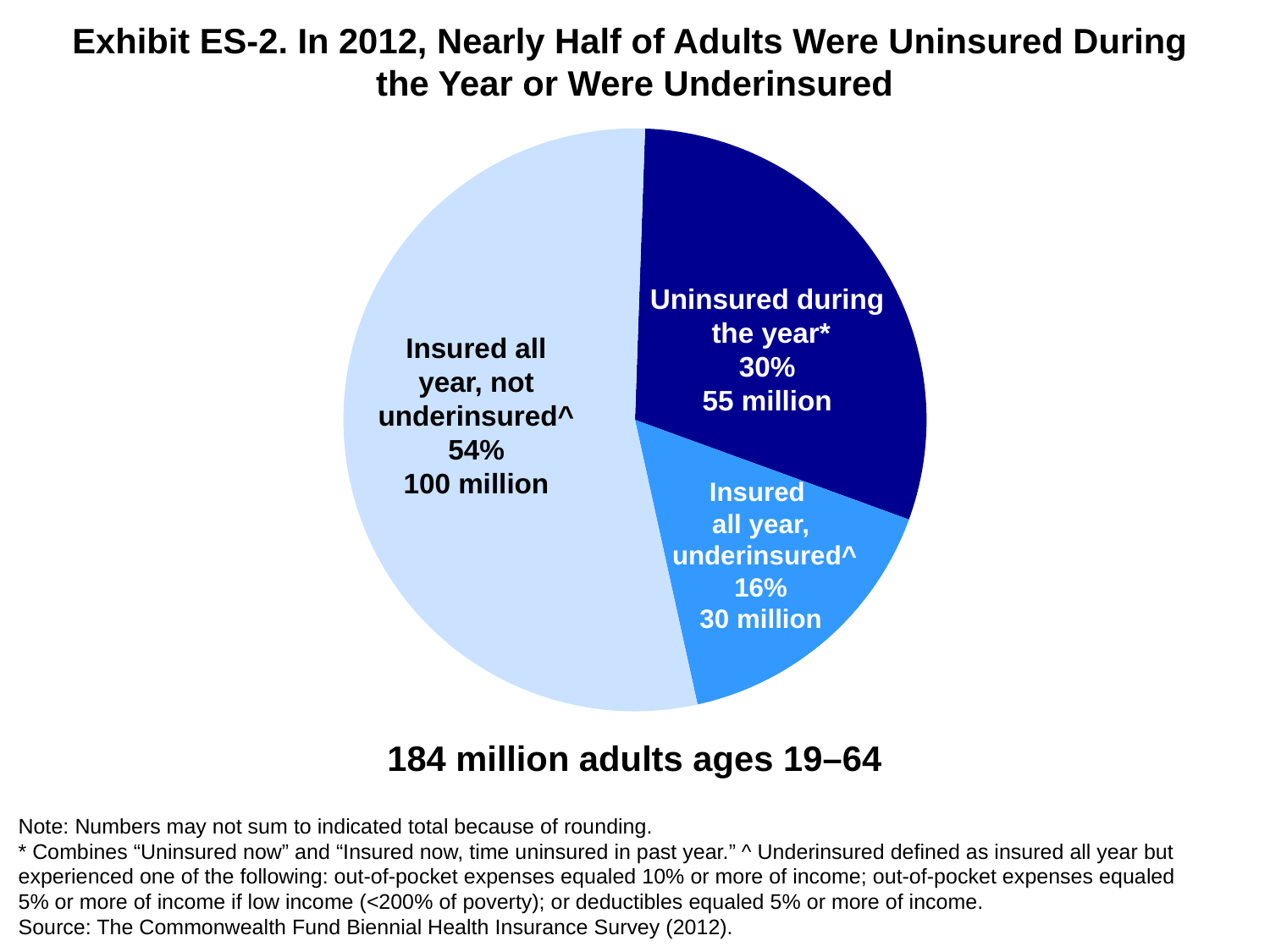

# Exhibit ES-2. In 2012, Nearly Half of Adults Were Uninsured During the Year or Were Underinsured

### Chart

| Category | Column1 |
|---|---|
| Uninsured during the year | 30.0 |
| Insured all year, underinsured | 16.0 |
| Insured all year, not underinsured | 54.0 |
Uninsured during
 the year*
30%
55 million
Insured all year, not underinsured^
54%
100 million
Insured
all year,
 underinsured^
16%
30 million
184 million adults ages 19–64
Note: Numbers may not sum to indicated total because of rounding.
* Combines “Uninsured now” and “Insured now, time uninsured in past year.” ^ Underinsured defined as insured all year but experienced one of the following: out-of-pocket expenses equaled 10% or more of income; out-of-pocket expenses equaled 5% or more of income if low income (<200% of poverty); or deductibles equaled 5% or more of income.
Source: The Commonwealth Fund Biennial Health Insurance Survey (2012).